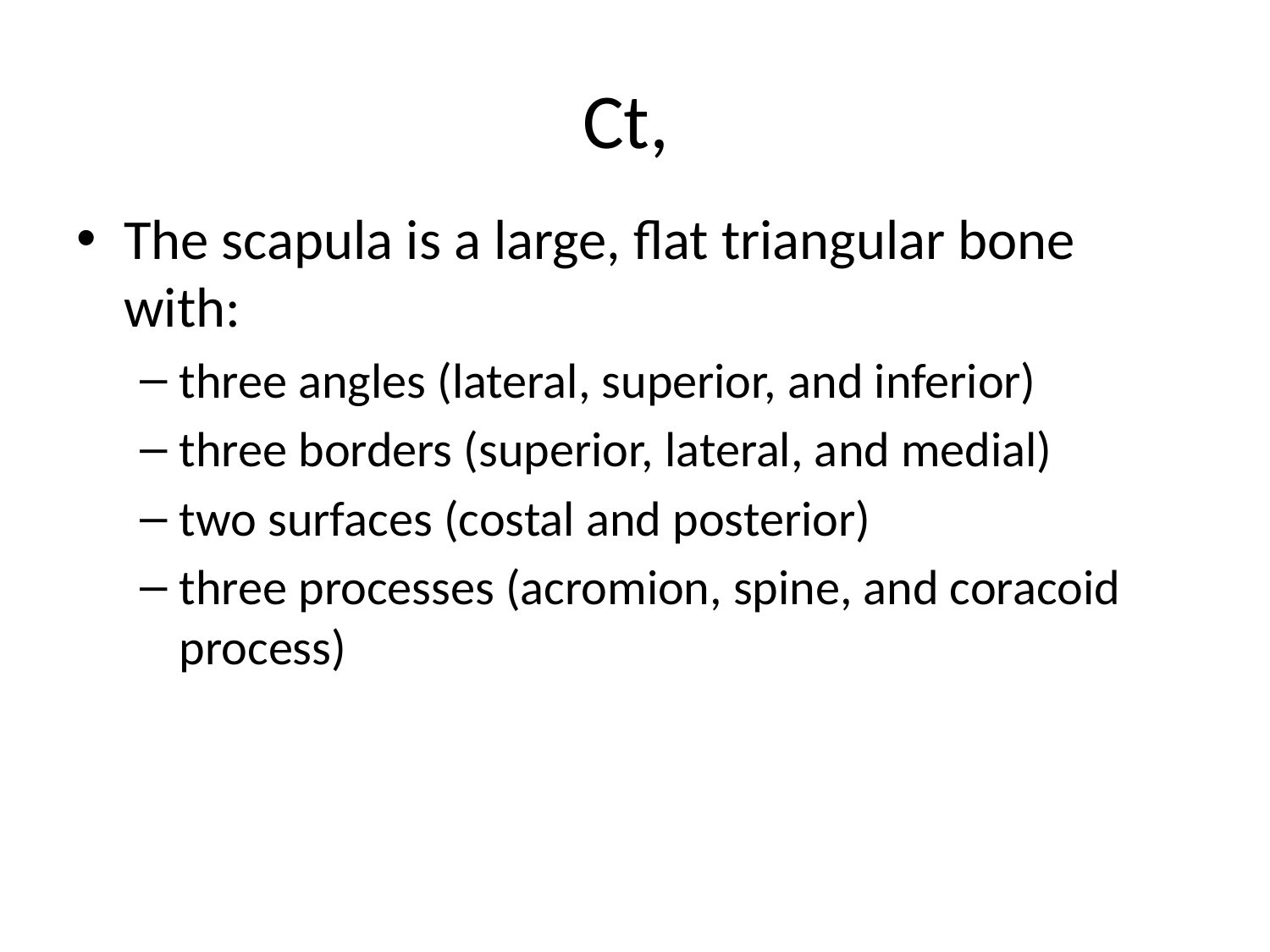

# Ct,
The scapula is a large, flat triangular bone with:
three angles (lateral, superior, and inferior)
three borders (superior, lateral, and medial)
two surfaces (costal and posterior)
three processes (acromion, spine, and coracoid process)